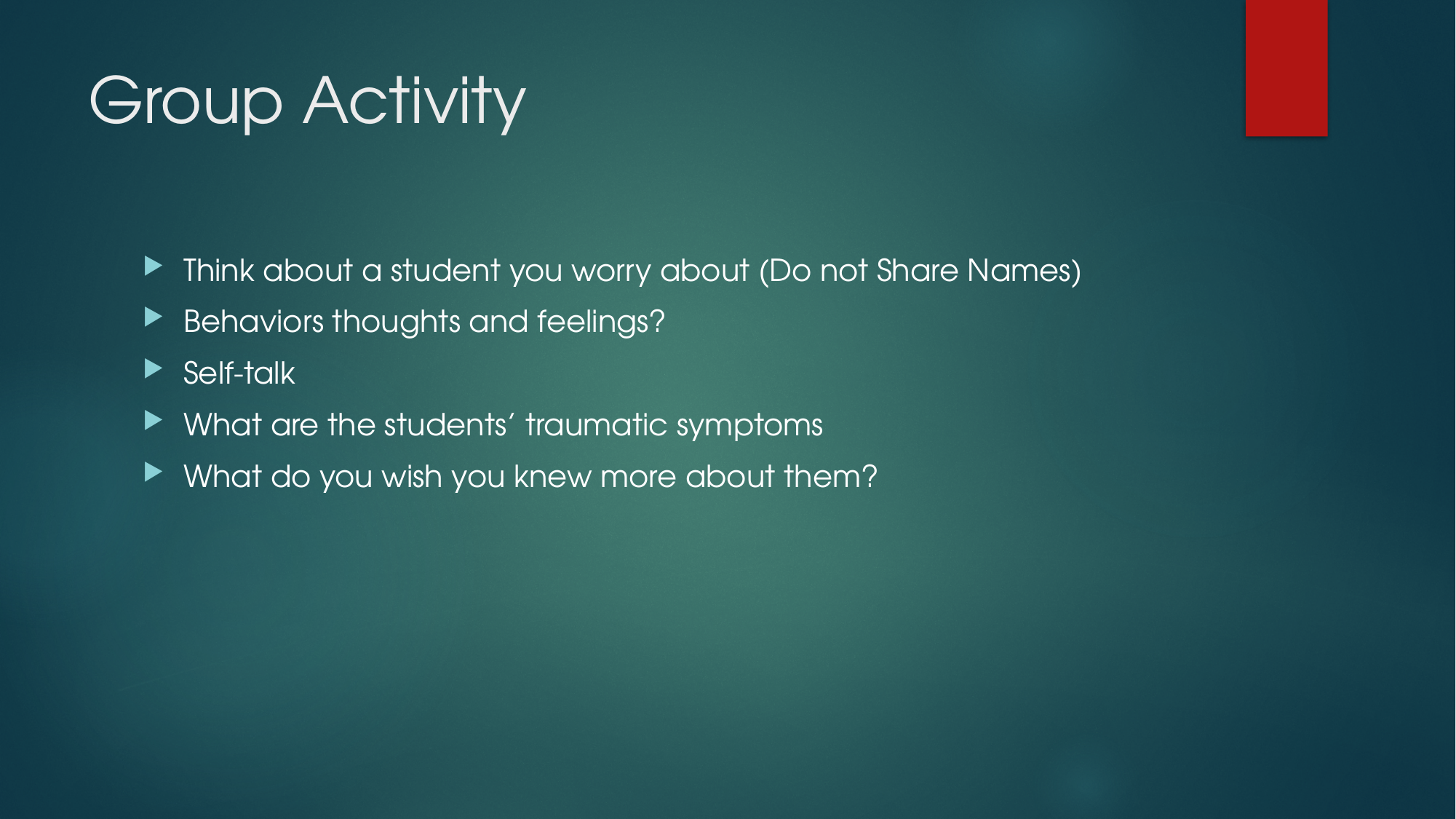

# Group Activity
Think about a student you worry about (Do not Share Names)
Behaviors thoughts and feelings?
Self-talk
What are the students’ traumatic symptoms
What do you wish you knew more about them?